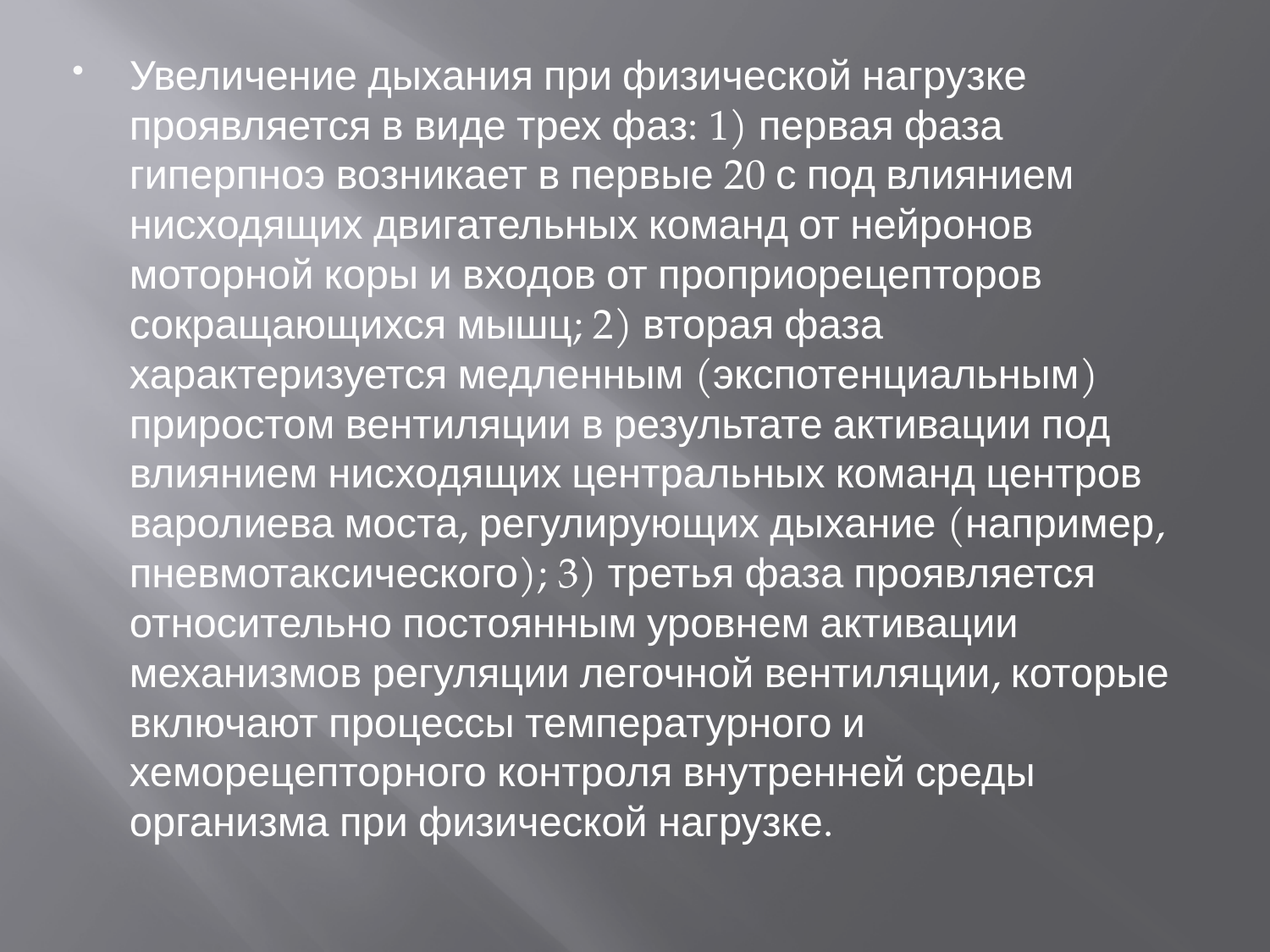

Увеличение дыхания при физической нагрузке проявляется в виде трех фаз: 1) первая фаза гиперпноэ возникает в первые 20 с под влиянием нисходящих двигательных команд от нейронов моторной коры и входов от проприорецепторов сокращающихся мышц; 2) вторая фаза характеризуется медленным (экспотенциальным) приростом вентиляции в результате активации под влиянием нисходящих центральных команд центров варолиева моста, регулирующих дыхание (например, пневмотаксического); 3) третья фаза проявляется относительно постоянным уровнем активации механизмов регуляции легочной вентиляции, которые включают процессы температурного и хеморецепторного контроля внутренней среды организма при физической нагрузке.